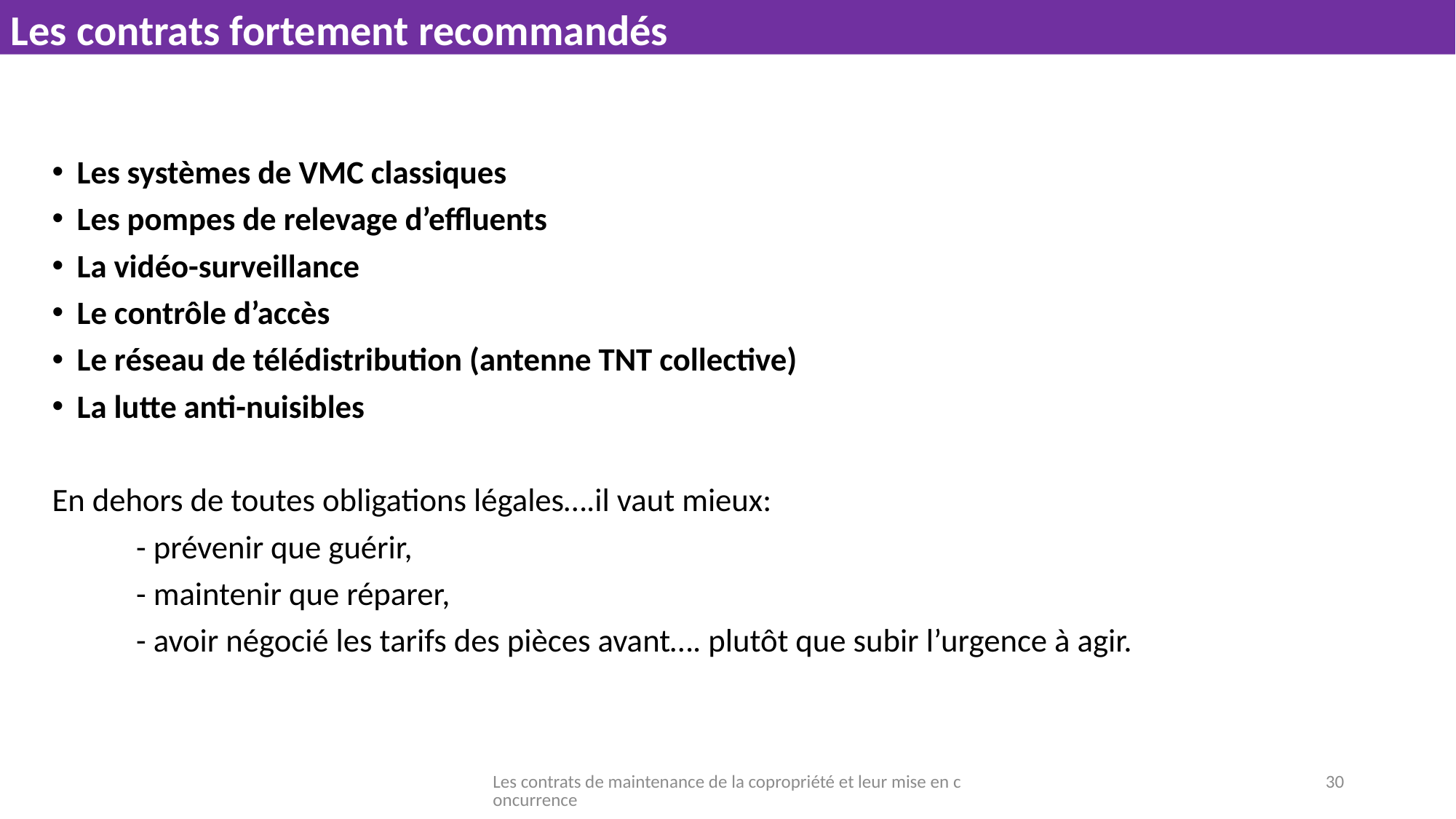

Les contrats fortement recommandés

Les systèmes de VMC classiques
Les pompes de relevage d’effluents
La vidéo-surveillance
Le contrôle d’accès
Le réseau de télédistribution (antenne TNT collective)
La lutte anti-nuisibles

En dehors de toutes obligations légales….il vaut mieux:
	- prévenir que guérir,
	- maintenir que réparer,
	- avoir négocié les tarifs des pièces avant…. plutôt que subir l’urgence à agir.

Les contrats de maintenance de la copropriété et leur mise en concurrence
30